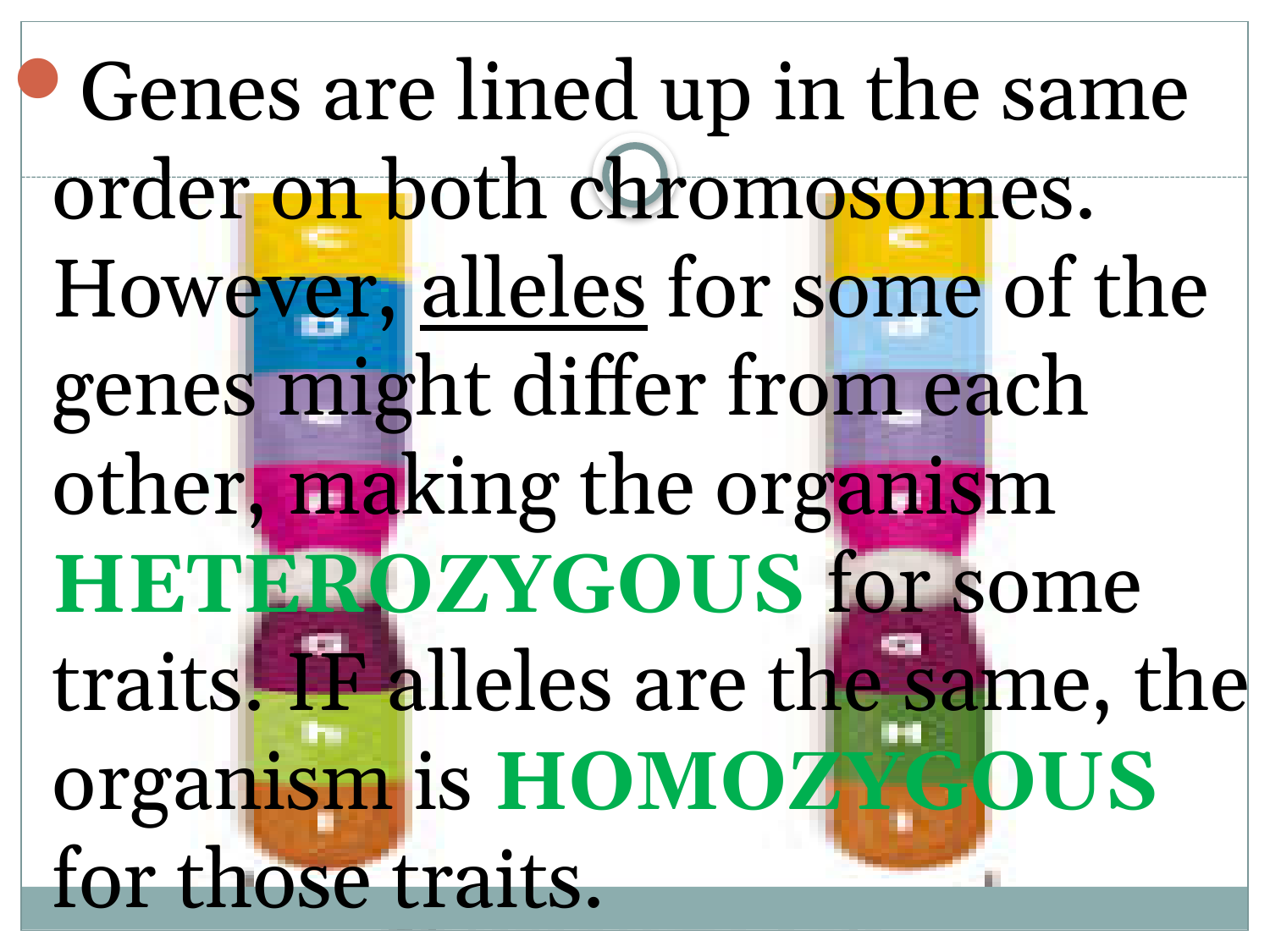

Genes are lined up in the same order on both chromosomes. However, alleles for some of the genes might differ from each other, making the organism HETEROZYGOUS for some traits. IF alleles are the same, the organism is HOMOZYGOUS for those traits.